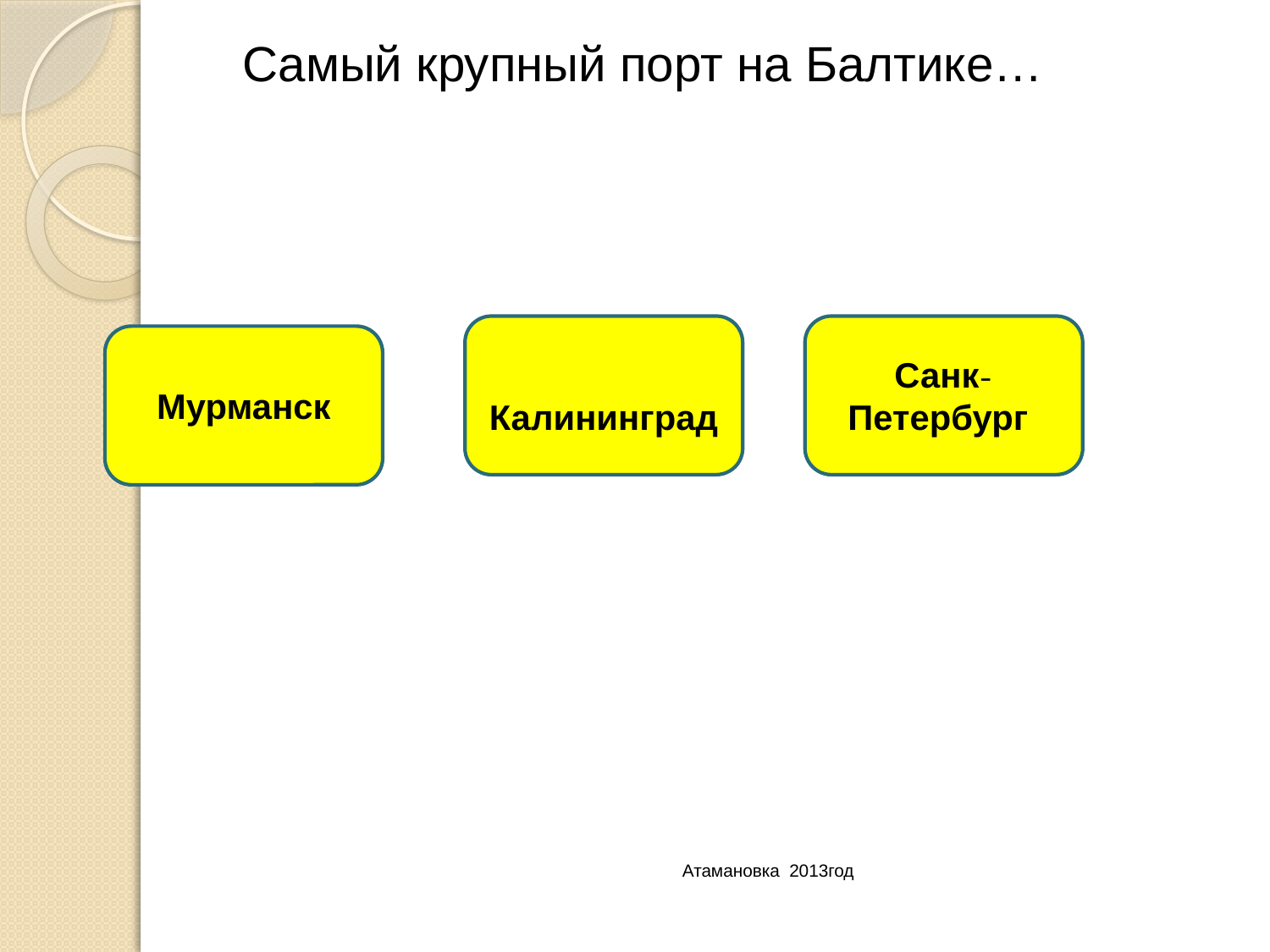

Самый крупный порт на Балтике…

 Калининград
Санк-Петербург
Мурманск
Атамановка  2013год